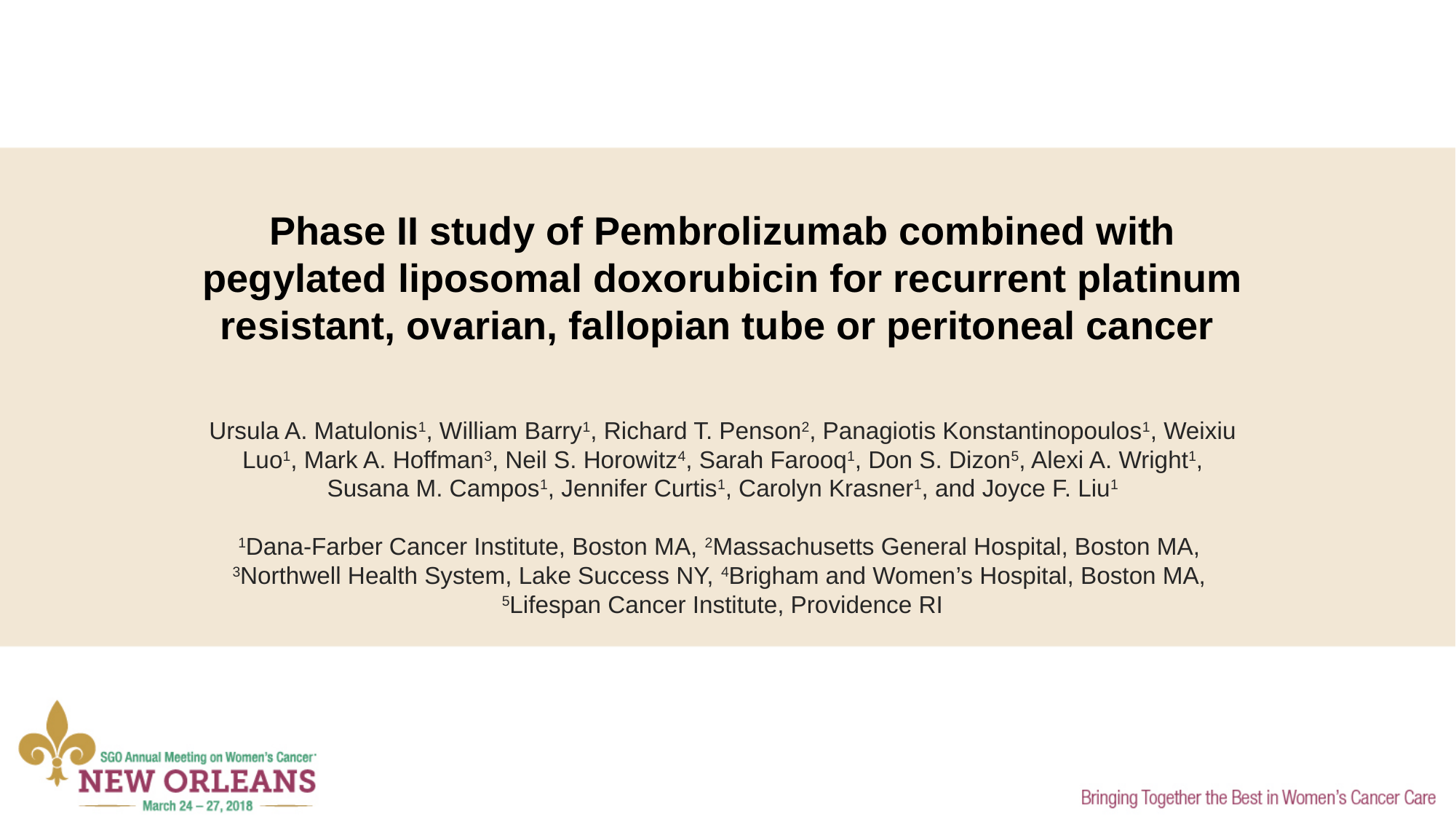

Phase II study of Pembrolizumab combined with pegylated liposomal doxorubicin for recurrent platinum resistant, ovarian, fallopian tube or peritoneal cancer
Ursula A. Matulonis1, William Barry1, Richard T. Penson2, Panagiotis Konstantinopoulos1, Weixiu Luo1, Mark A. Hoffman3, Neil S. Horowitz4, Sarah Farooq1, Don S. Dizon5, Alexi A. Wright1, Susana M. Campos1, Jennifer Curtis1, Carolyn Krasner1, and Joyce F. Liu1
1Dana-Farber Cancer Institute, Boston MA, 2Massachusetts General Hospital, Boston MA,
3Northwell Health System, Lake Success NY, 4Brigham and Women’s Hospital, Boston MA,
5Lifespan Cancer Institute, Providence RI